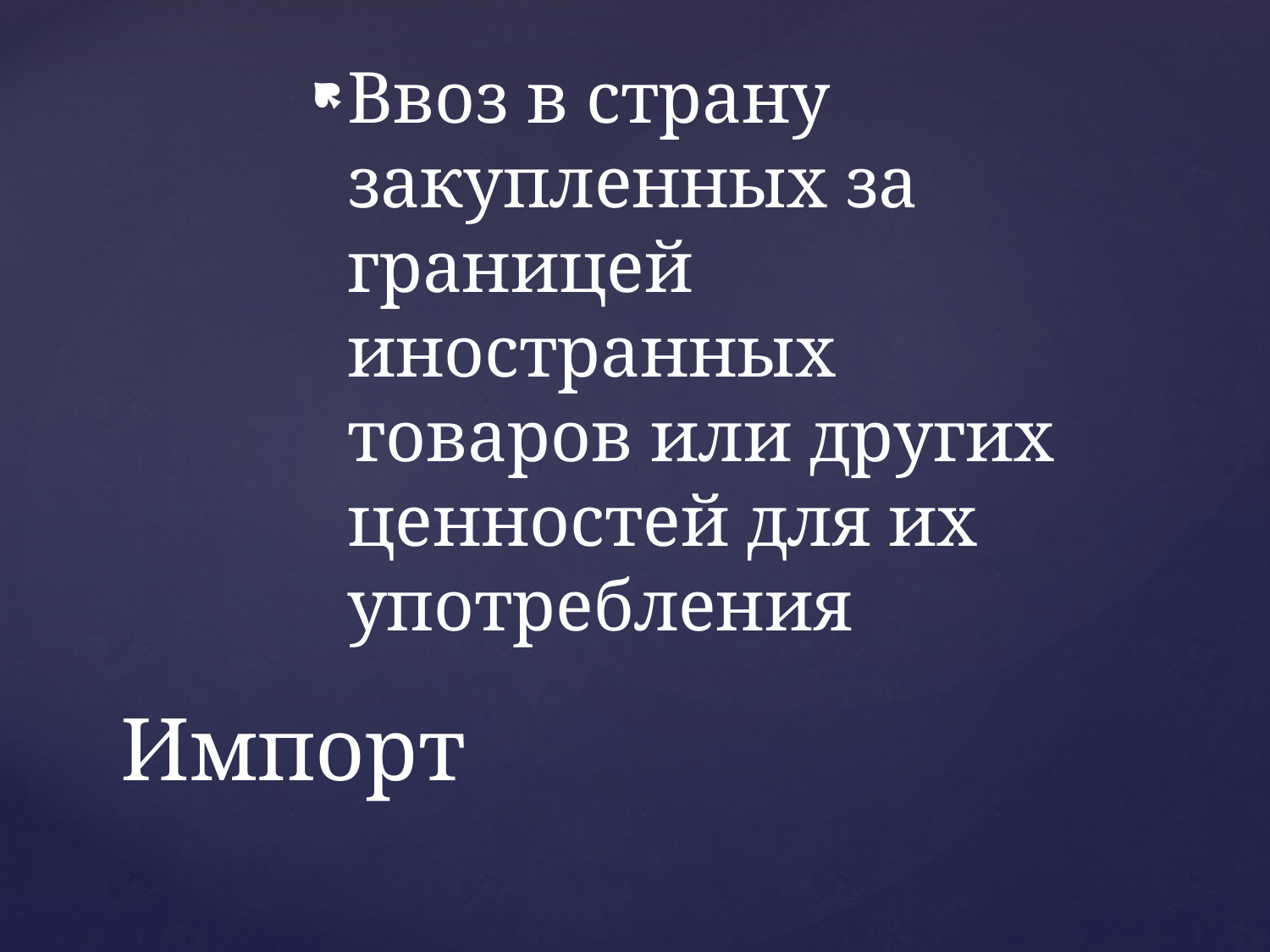

Ввоз в страну закупленных за границей иностранных товаров или других ценностей для их употребления
# Импорт